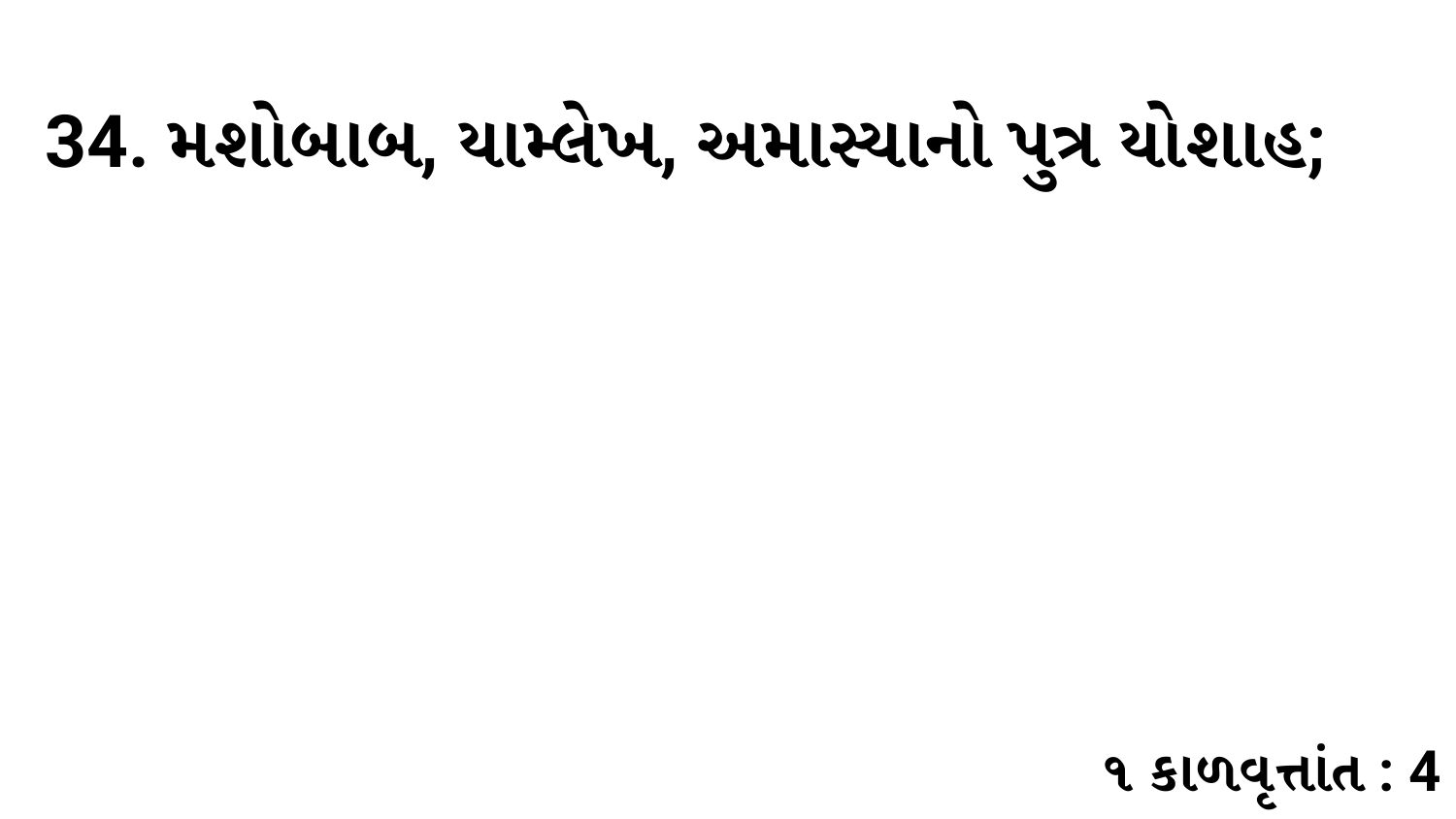

34. મશોબાબ, યામ્લેખ, અમાસ્યાનો પુત્ર યોશાહ;
૧ કાળવૃત્તાંત : 4